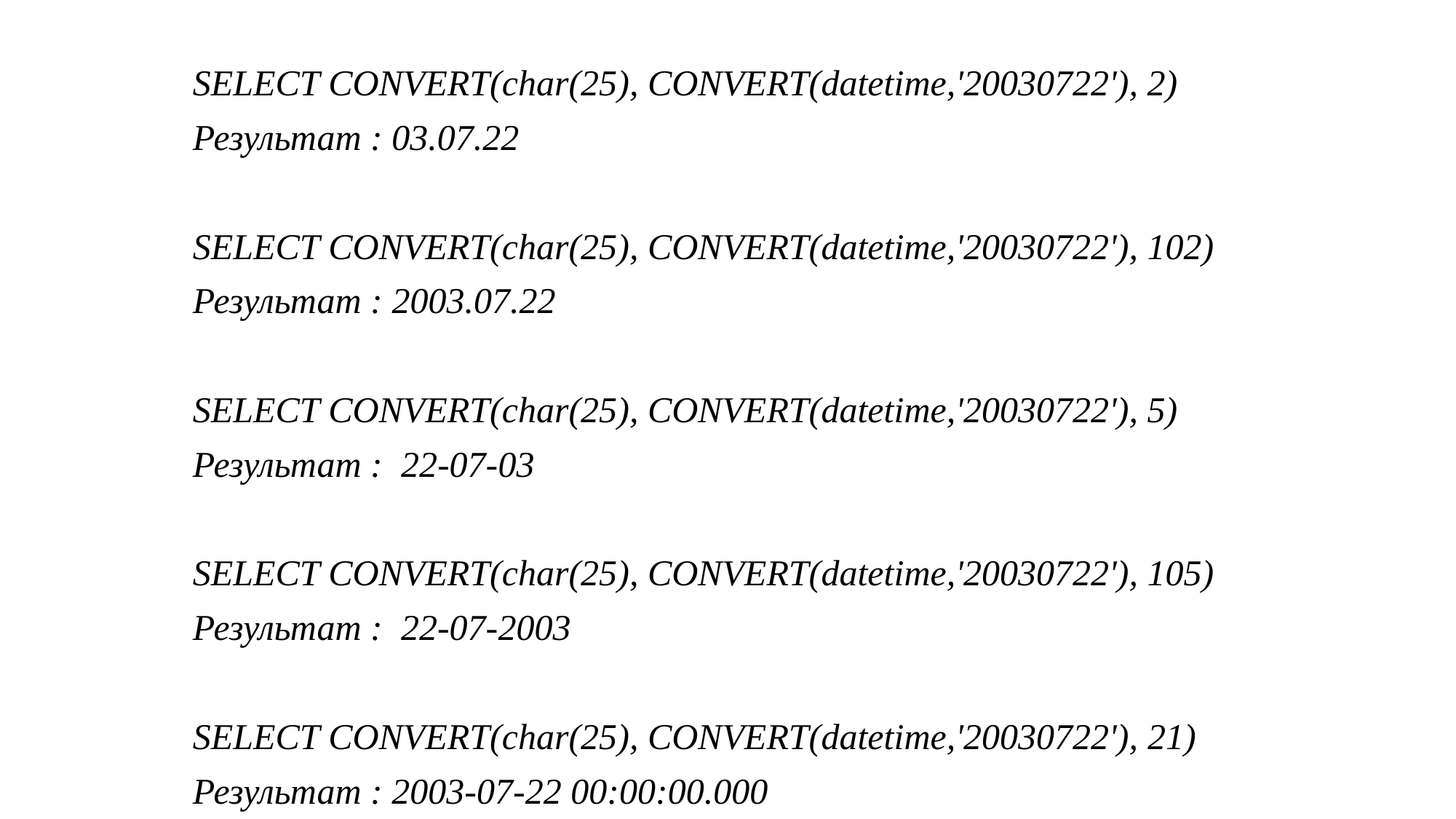

SELECT CONVERT(char(25), CONVERT(datetime,'20030722'), 2)
Результат : 03.07.22

SELECT CONVERT(char(25), CONVERT(datetime,'20030722'), 102)
Результат : 2003.07.22

SELECT CONVERT(char(25), CONVERT(datetime,'20030722'), 5)
Результат :  22-07-03

SELECT CONVERT(char(25), CONVERT(datetime,'20030722'), 105)
Результат :  22-07-2003

SELECT CONVERT(char(25), CONVERT(datetime,'20030722'), 21)
Результат : 2003-07-22 00:00:00.000